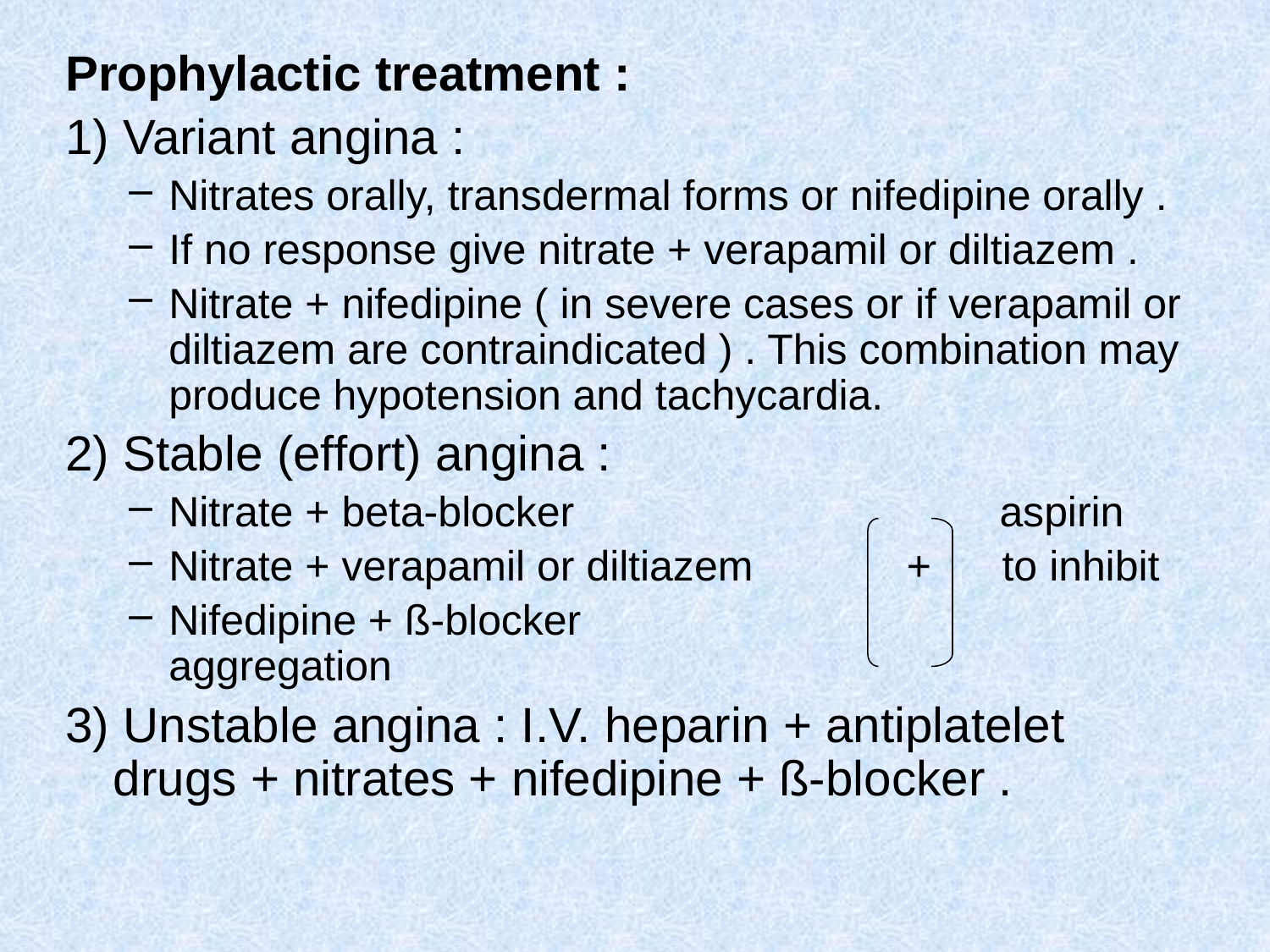

Prophylactic treatment :
1) Variant angina :
Nitrates orally, transdermal forms or nifedipine orally .
If no response give nitrate + verapamil or diltiazem .
Nitrate + nifedipine ( in severe cases or if verapamil or diltiazem are contraindicated ) . This combination may produce hypotension and tachycardia.
2) Stable (effort) angina :
Nitrate + beta-blocker                                    aspirin
Nitrate + verapamil or diltiazem             +      to inhibit
Nifedipine + ß-blocker                                 aggregation
3) Unstable angina : I.V. heparin + antiplatelet drugs + nitrates + nifedipine + ß-blocker .